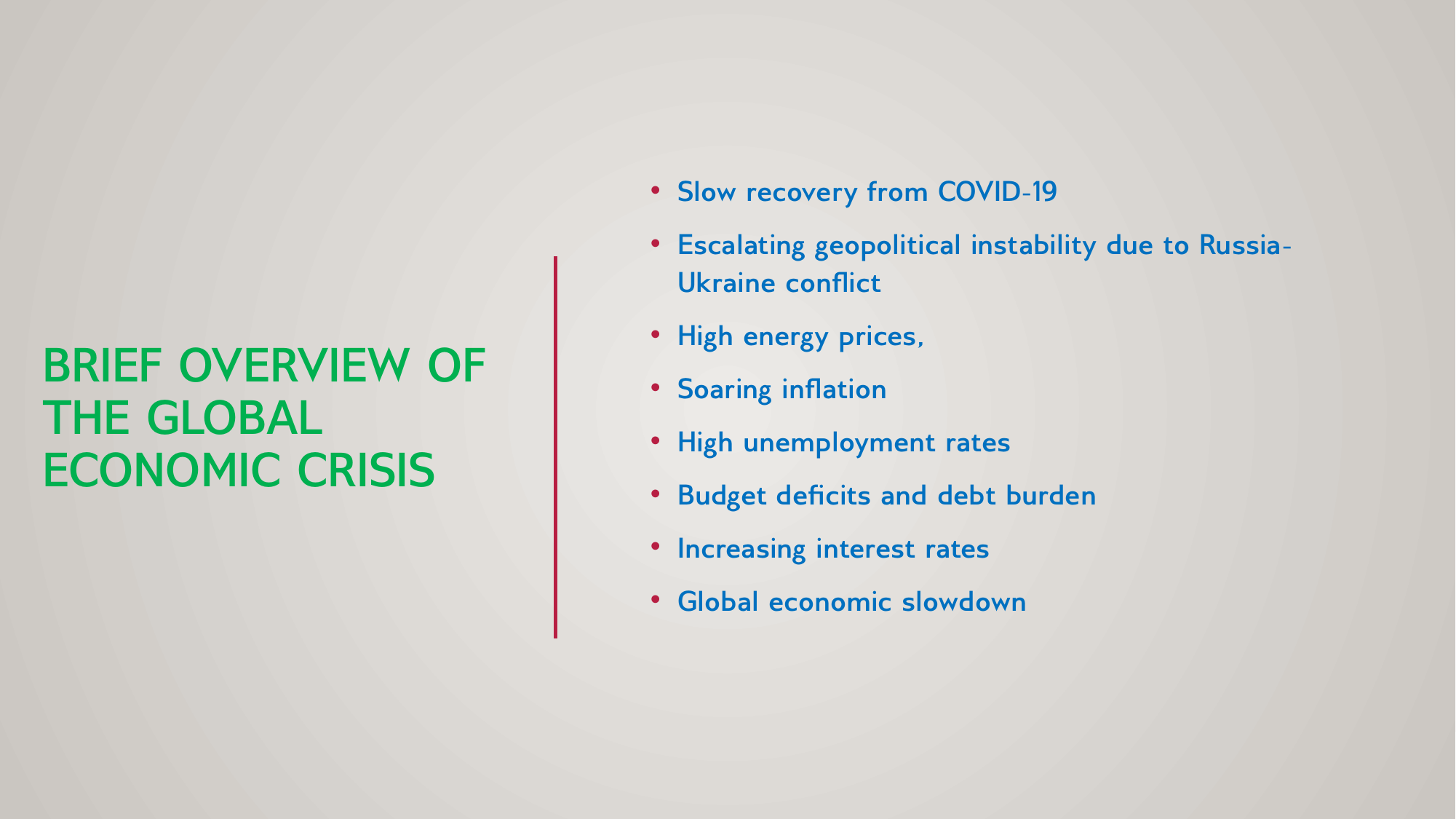

Slow recovery from COVID-19
Escalating geopolitical instability due to Russia-Ukraine conflict
High energy prices,
Soaring inflation
High unemployment rates
Budget deficits and debt burden
Increasing interest rates
Global economic slowdown

# Brief overview of the global economic crisis